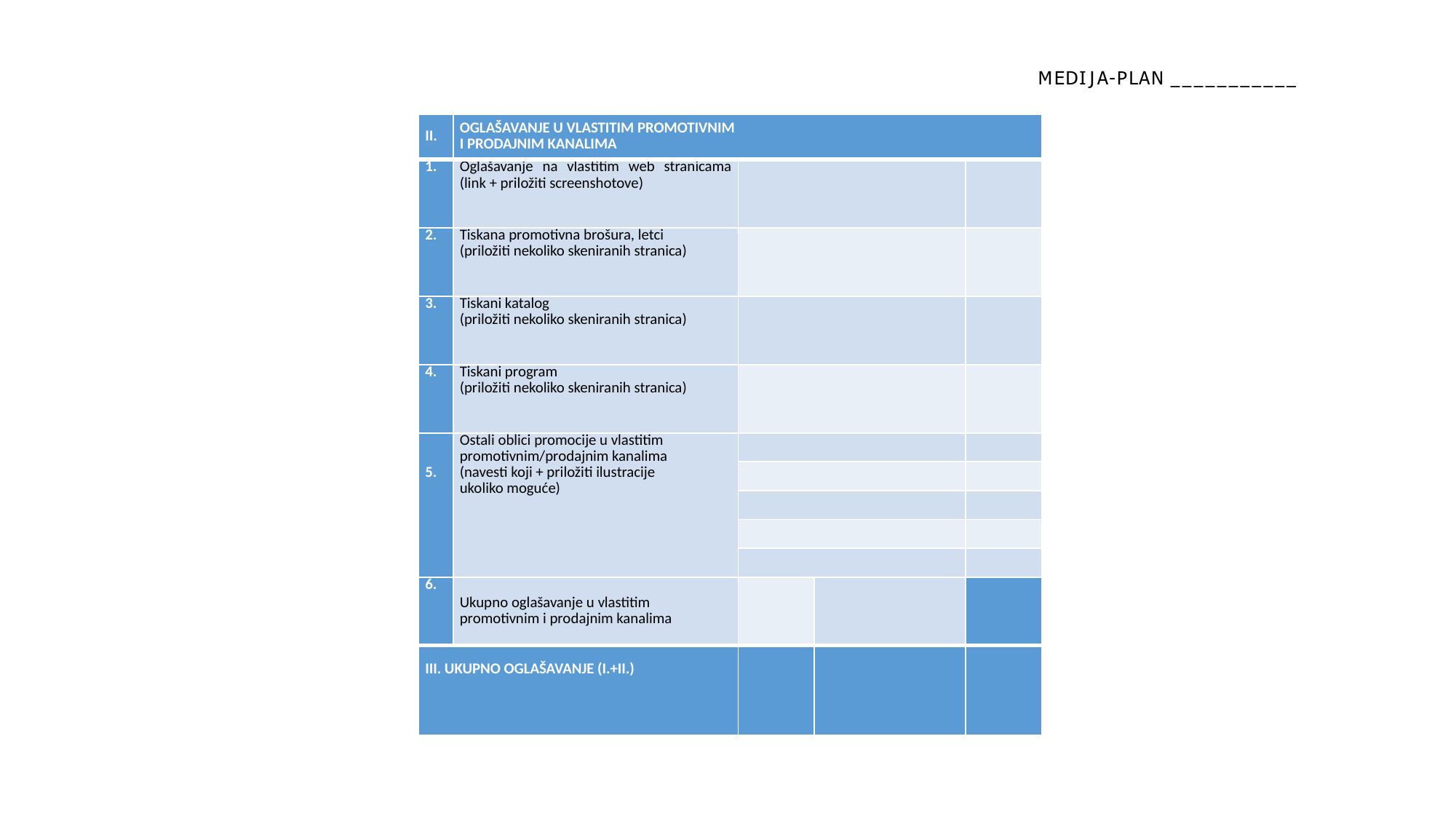

MEDIJA-PLAN ___________

| II. | OGLAŠAVANJE U VLASTITIM PROMOTIVNIM I PRODAJNIM KANALIMA |  |  |  |
| --- | --- | --- | --- | --- |
| 1. | Oglašavanje na vlastitim web stranicama (link + priložiti screenshotove) |  |  |  |
| 2. | Tiskana promotivna brošura, letci (priložiti nekoliko skeniranih stranica) |  |  |  |
| 3. | Tiskani katalog (priložiti nekoliko skeniranih stranica) |  |  |  |
| 4. | Tiskani program (priložiti nekoliko skeniranih stranica) |  |  |  |
| 5. | Ostali oblici promocije u vlastitim promotivnim/prodajnim kanalima (navesti koji + priložiti ilustracije ukoliko moguće) |  |  |  |
|  |  |  |  |  |
|  |  |  |  |  |
|  |  |  |  |  |
|  |  |  |  |  |
| 6. | Ukupno oglašavanje u vlastitim promotivnim i prodajnim kanalima |  |  |  |
| III. UKUPNO OGLAŠAVANJE (I.+II.) |  |  |  |  |